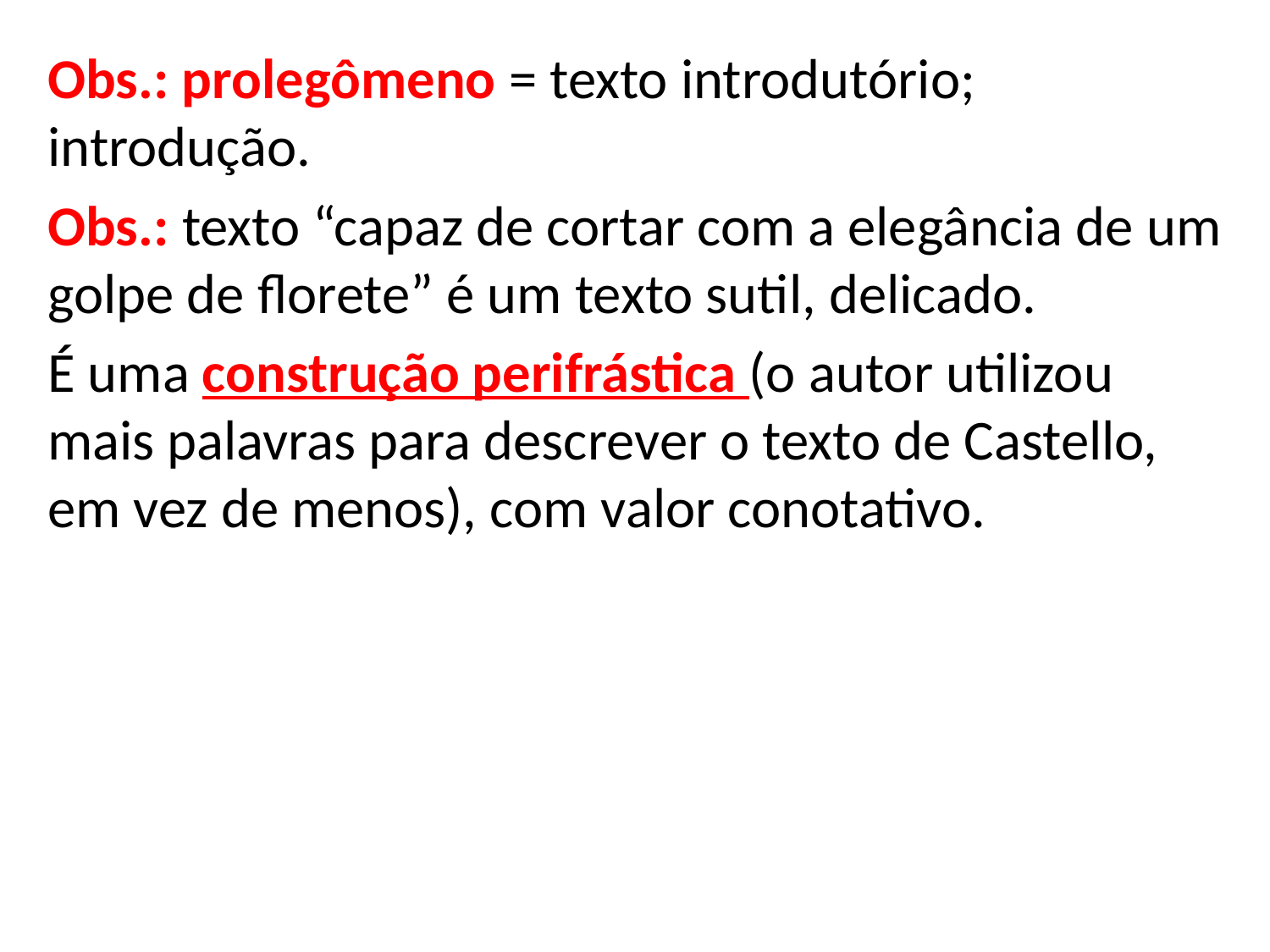

Obs.: prolegômeno = texto introdutório; introdução.
Obs.: texto “capaz de cortar com a elegância de um golpe de florete” é um texto sutil, delicado.
É uma construção perifrástica (o autor utilizou mais palavras para descrever o texto de Castello, em vez de menos), com valor conotativo.